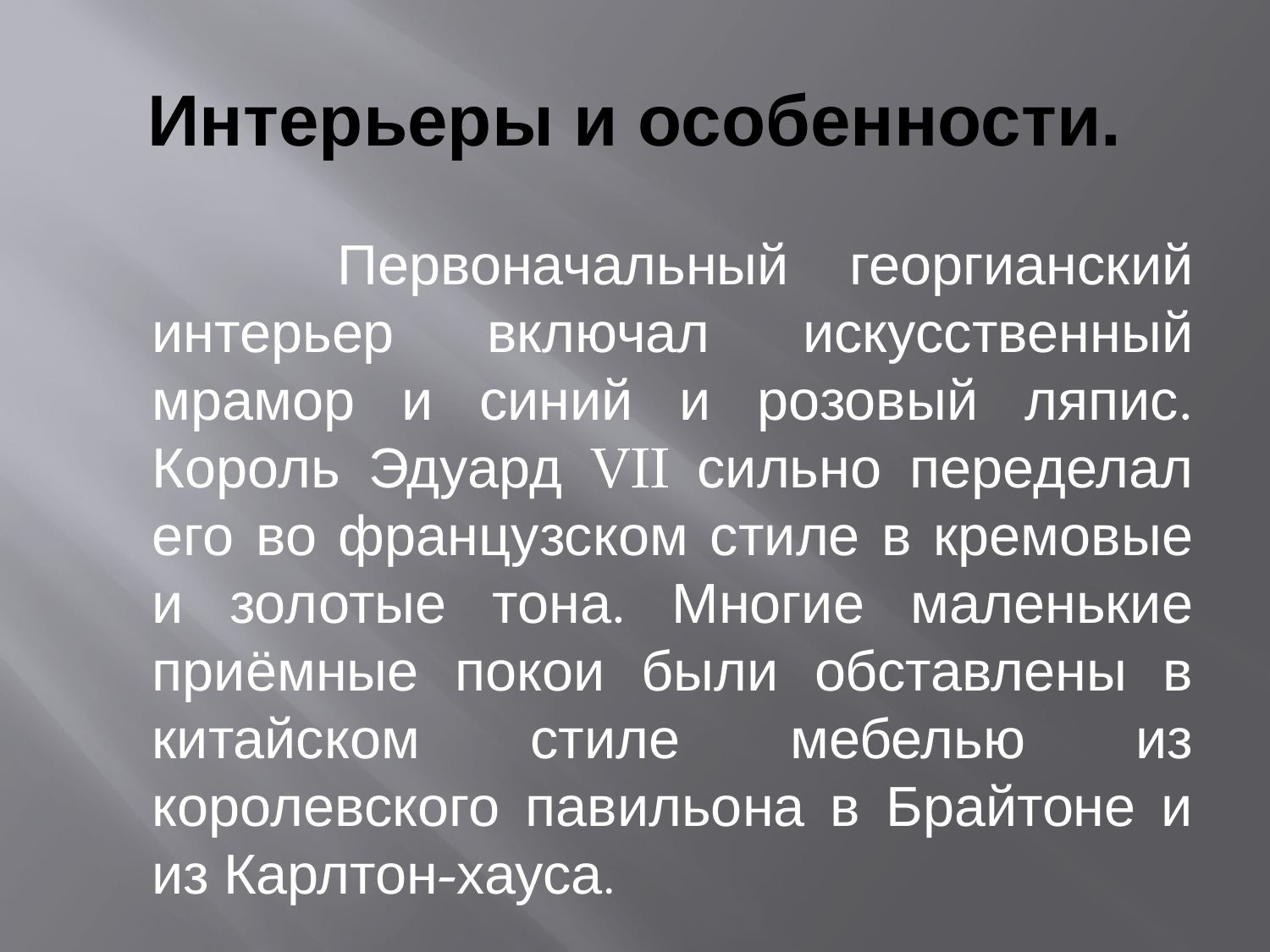

# Интерьеры и особенности.
    Первоначальный георгианский интерьер включал искусственный мрамор и синий и розовый ляпис. Король Эдуард VII сильно переделал его во французском стиле в кремовые и золотые тона. Многие маленькие приёмные покои были обставлены в китайском стиле мебелью из королевского павильона в Брайтоне и из Карлтон-хауса.